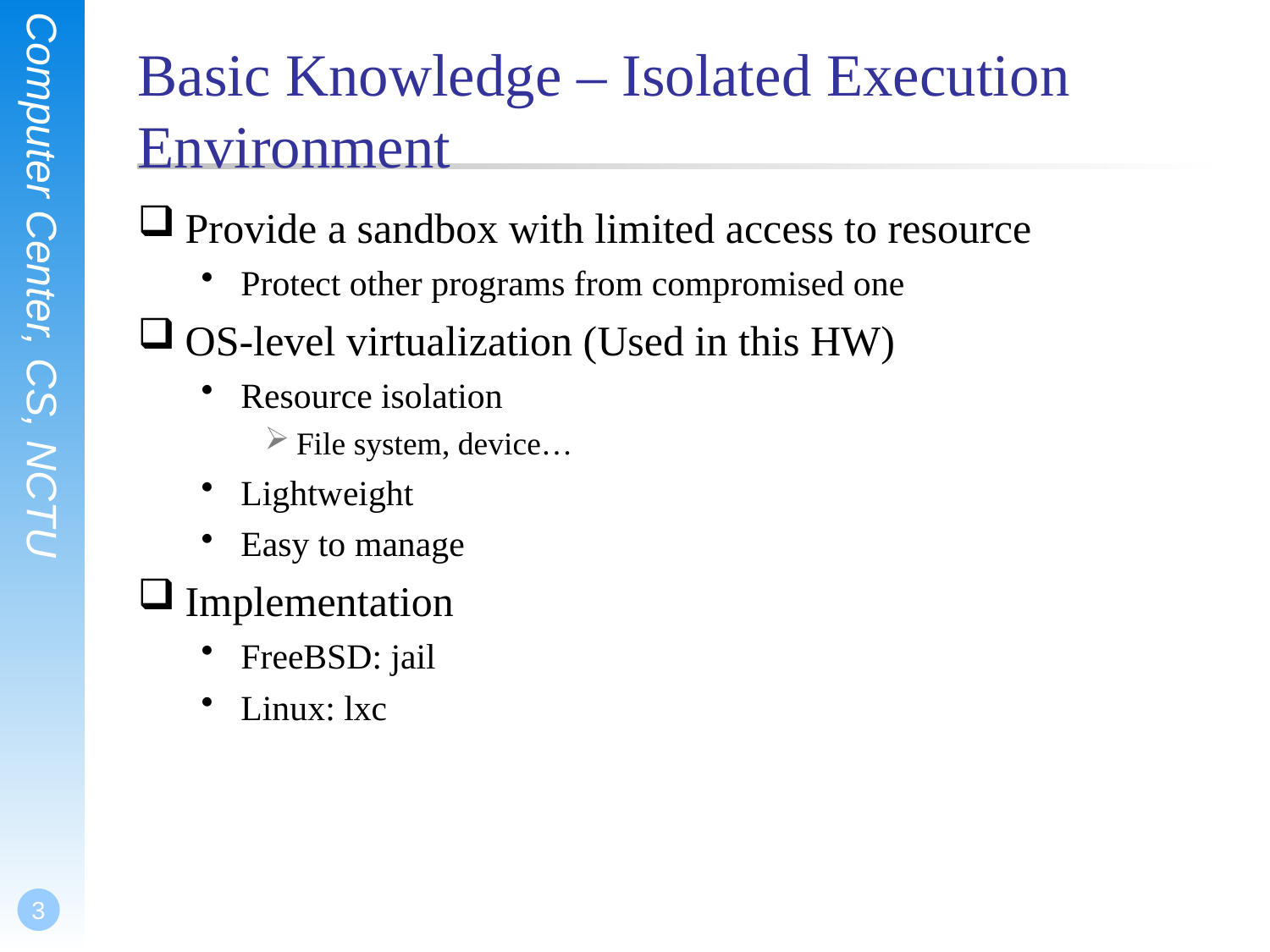

# Basic Knowledge – Isolated Execution Environment
Provide a sandbox with limited access to resource
Protect other programs from compromised one
OS-level virtualization (Used in this HW)
Resource isolation
File system, device…
Lightweight
Easy to manage
Implementation
FreeBSD: jail
Linux: lxc